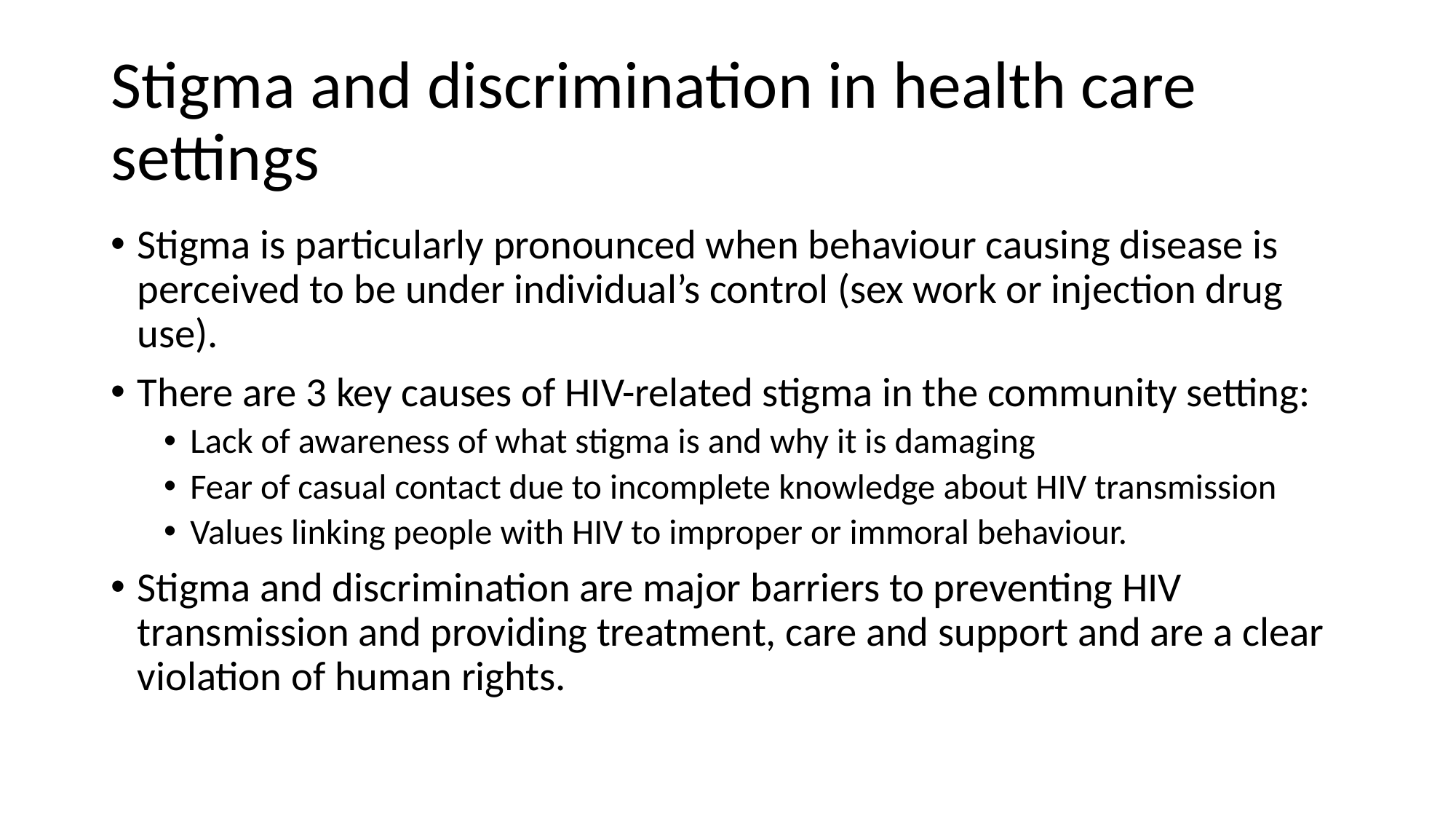

# Stigma and discrimination in health care settings
Stigma is particularly pronounced when behaviour causing disease is perceived to be under individual’s control (sex work or injection drug use).
There are 3 key causes of HIV-related stigma in the community setting:
Lack of awareness of what stigma is and why it is damaging
Fear of casual contact due to incomplete knowledge about HIV transmission
Values linking people with HIV to improper or immoral behaviour.
Stigma and discrimination are major barriers to preventing HIV transmission and providing treatment, care and support and are a clear violation of human rights.